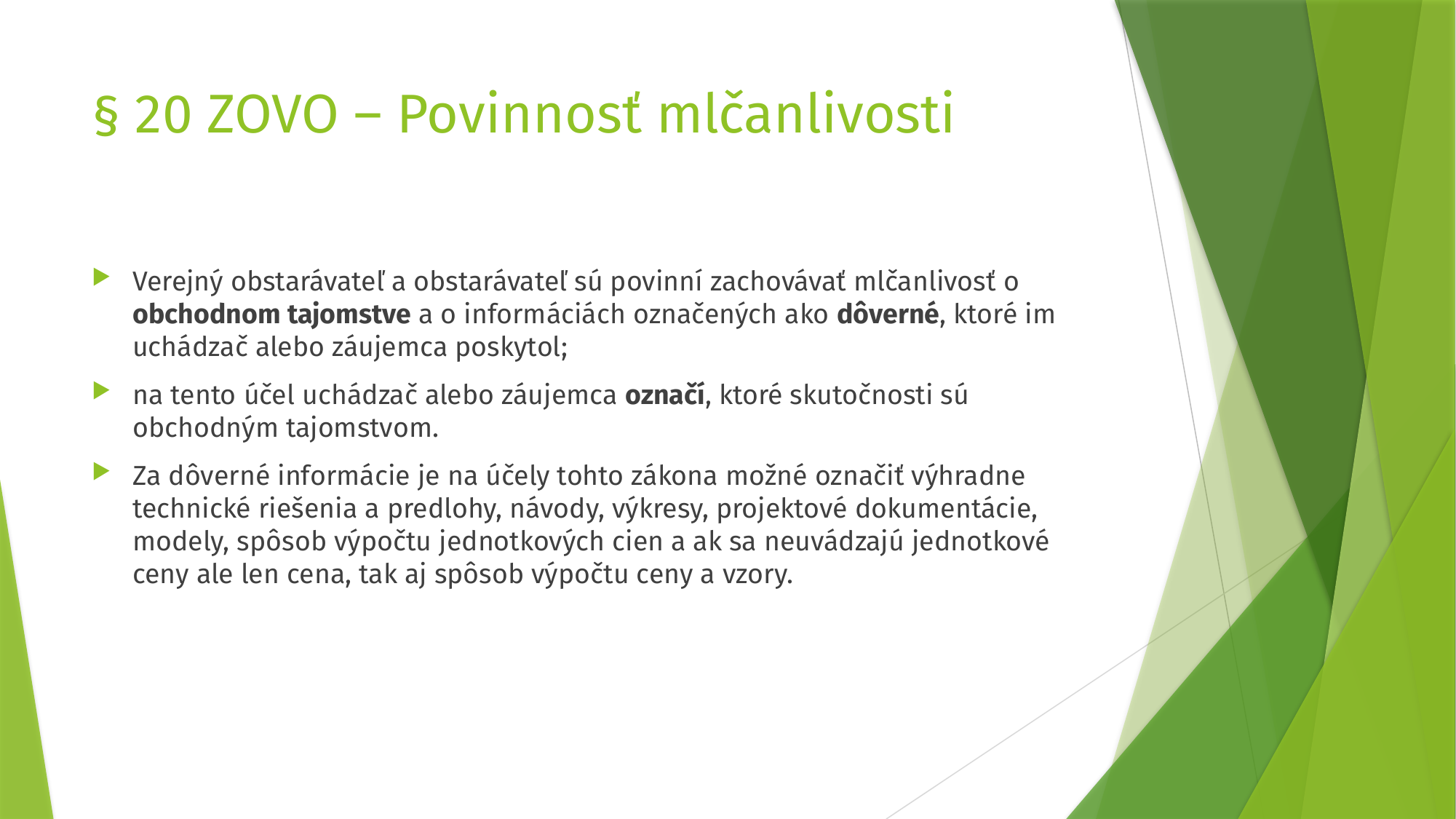

# § 20 ZOVO – Povinnosť mlčanlivosti
Verejný obstarávateľ a obstarávateľ sú povinní zachovávať mlčanlivosť o obchodnom tajomstve a o informáciách označených ako dôverné, ktoré im uchádzač alebo záujemca poskytol;
na tento účel uchádzač alebo záujemca označí, ktoré skutočnosti sú obchodným tajomstvom.
Za dôverné informácie je na účely tohto zákona možné označiť výhradne technické riešenia a predlohy, návody, výkresy, projektové dokumentácie, modely, spôsob výpočtu jednotkových cien a ak sa neuvádzajú jednotkové ceny ale len cena, tak aj spôsob výpočtu ceny a vzory.